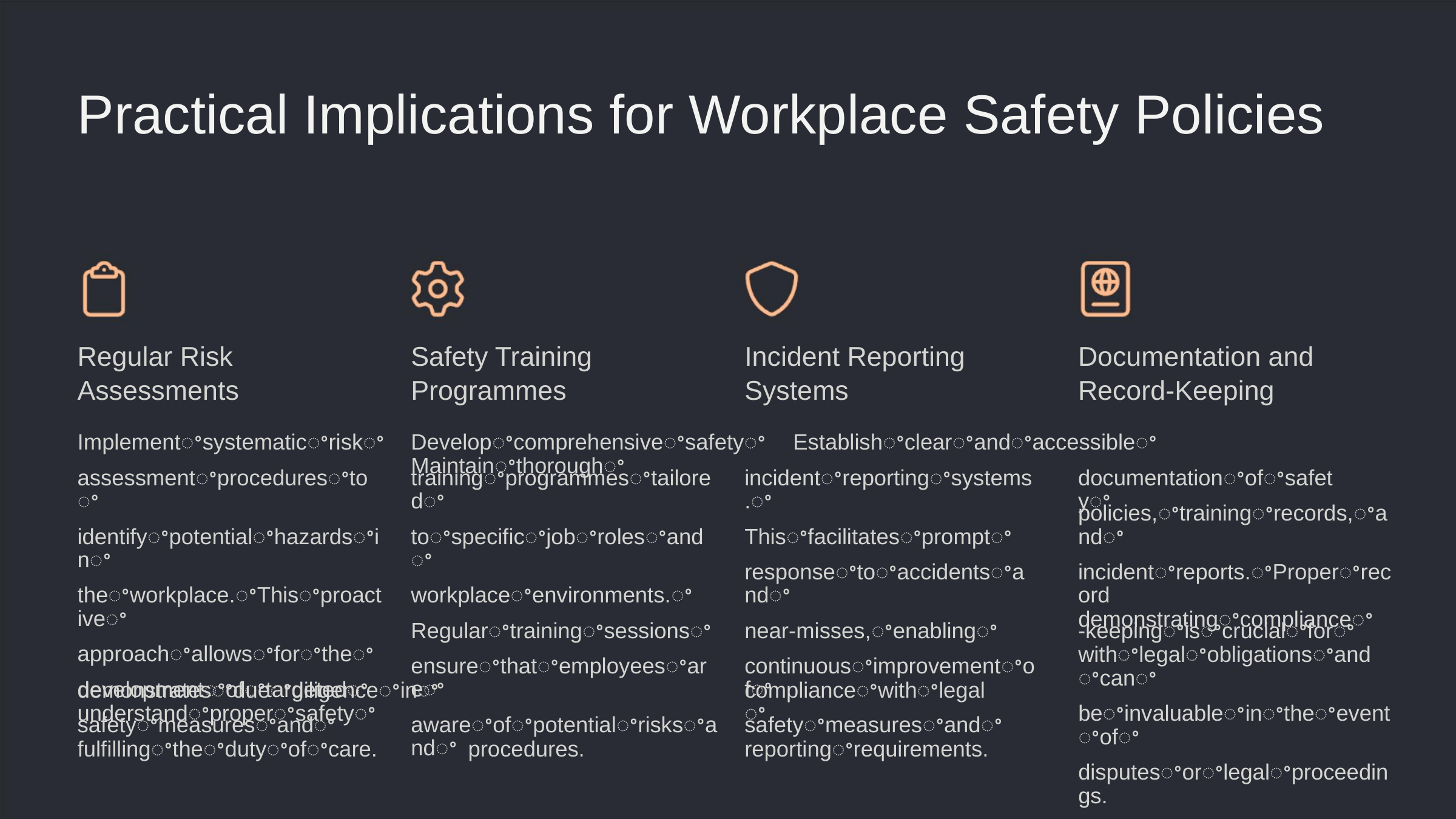

Practical Implications for Workplace Safety Policies
Regular Risk
Assessments
Safety Training
Programmes
Incident Reporting
Systems
Documentation and
Record-Keeping
Implementꢀsystematicꢀriskꢀ
assessmentꢀproceduresꢀtoꢀ
identifyꢀpotentialꢀhazardsꢀinꢀ
theꢀworkplace.ꢀThisꢀproactiveꢀ
approachꢀallowsꢀforꢀtheꢀ
developmentꢀofꢀtargetedꢀ
safetyꢀmeasuresꢀandꢀ
Developꢀcomprehensiveꢀsafetyꢀ Establishꢀclearꢀandꢀaccessibleꢀ Maintainꢀthoroughꢀ
trainingꢀprogrammesꢀtailoredꢀ
toꢀspecificꢀjobꢀrolesꢀandꢀ
workplaceꢀenvironments.ꢀ
Regularꢀtrainingꢀsessionsꢀ
ensureꢀthatꢀemployeesꢀareꢀ
awareꢀofꢀpotentialꢀrisksꢀandꢀ
incidentꢀreportingꢀsystems.ꢀ
Thisꢀfacilitatesꢀpromptꢀ
responseꢀtoꢀaccidentsꢀandꢀ
near-misses,ꢀenablingꢀ
continuousꢀimprovementꢀofꢀ
safetyꢀmeasuresꢀandꢀ
documentationꢀofꢀsafetyꢀ
policies,ꢀtrainingꢀrecords,ꢀandꢀ
incidentꢀreports.ꢀProperꢀrecord
-keepingꢀisꢀcrucialꢀforꢀ
demonstratingꢀcomplianceꢀ
withꢀlegalꢀobligationsꢀandꢀcanꢀ
beꢀinvaluableꢀinꢀtheꢀeventꢀofꢀ
disputesꢀorꢀlegalꢀproceedings.
demonstratesꢀdueꢀdiligenceꢀinꢀ understandꢀproperꢀsafetyꢀ
fulfillingꢀtheꢀdutyꢀofꢀcare. procedures.
complianceꢀwithꢀlegalꢀ
reportingꢀrequirements.